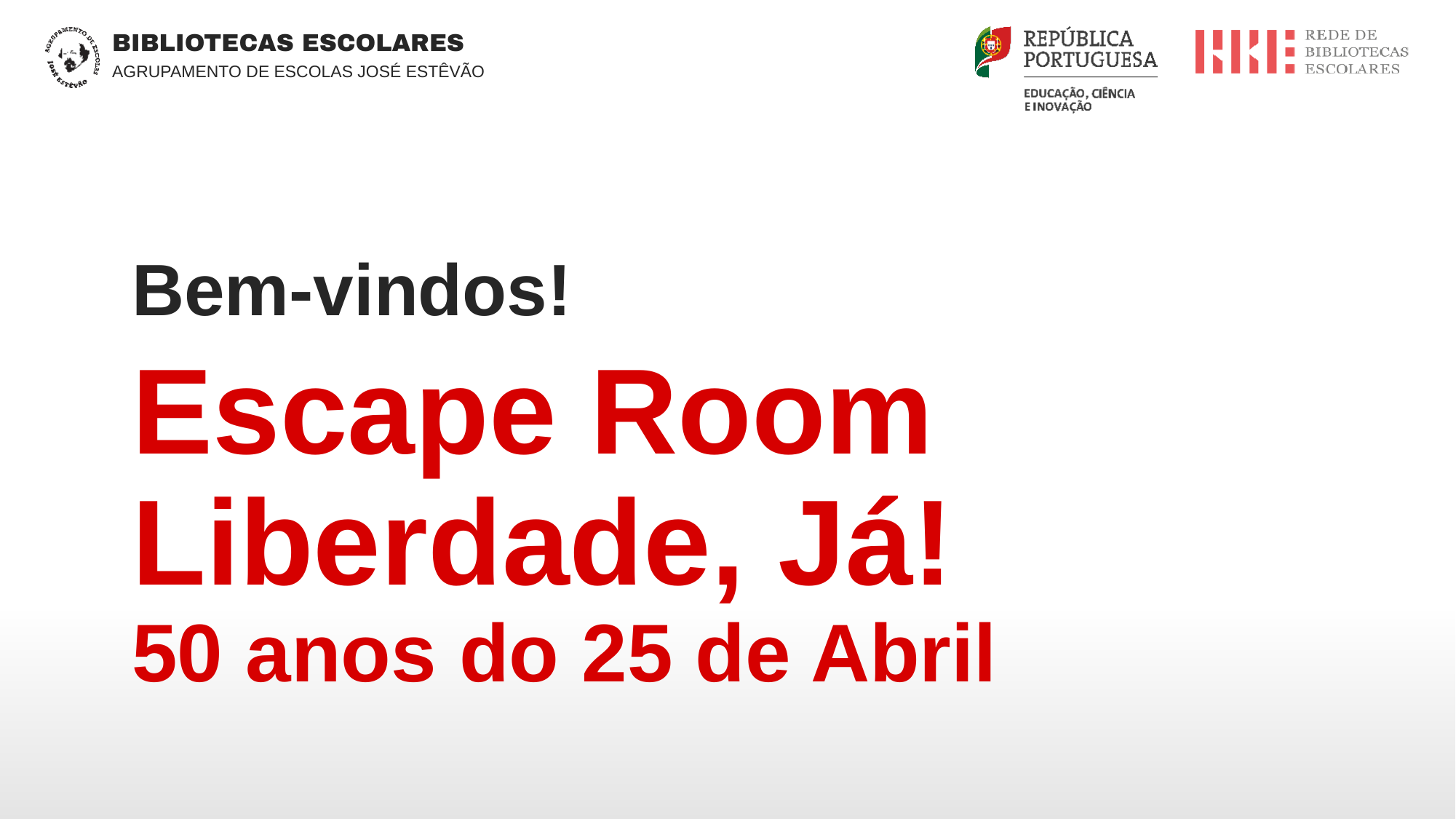

Bem-vindos!
# Escape Room Liberdade, Já! 50 anos do 25 de Abril